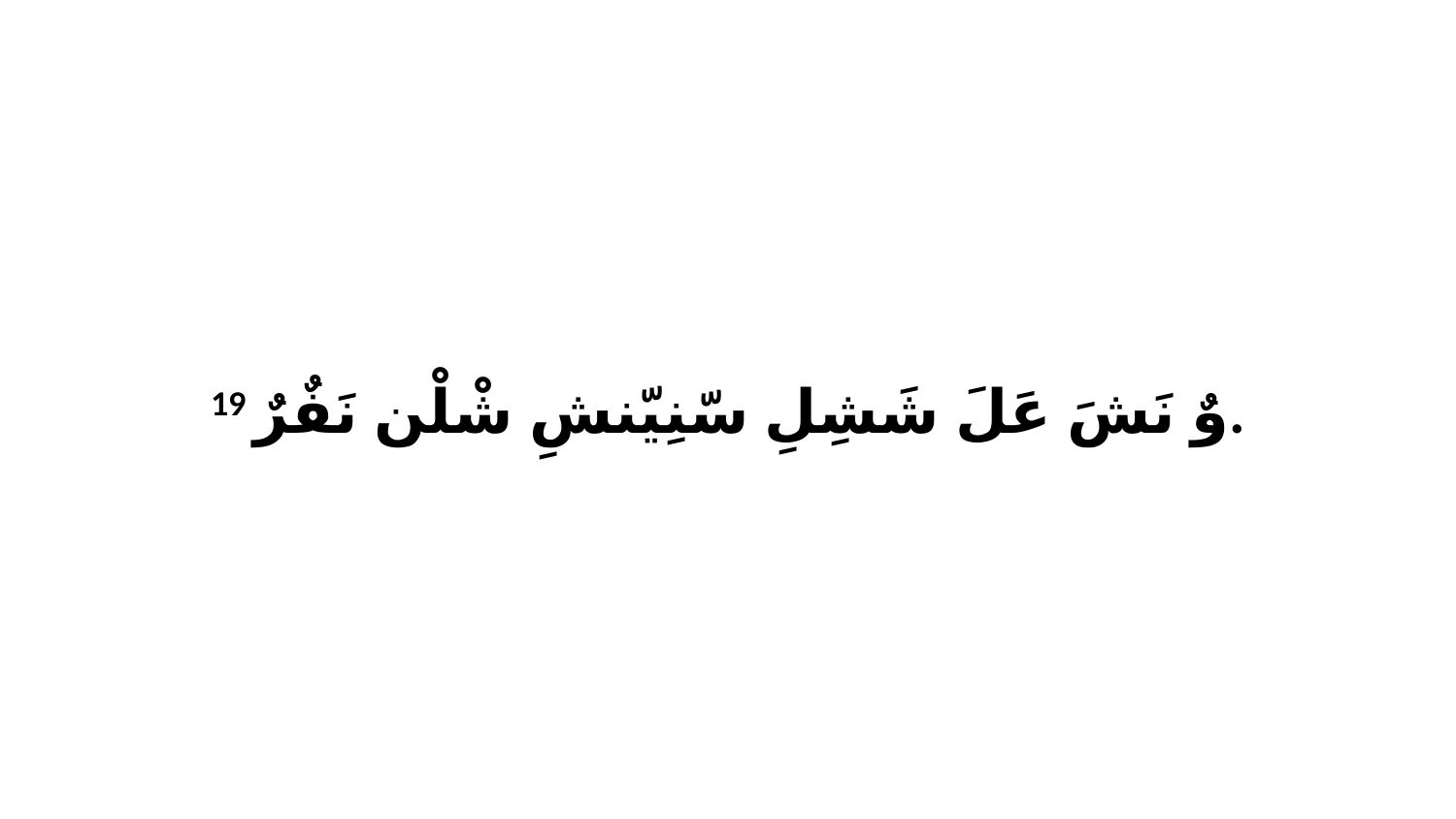

19 وٌ نَشَ عَلَ شَشِلِ سّنِيّنشِ شْلْن نَفٌرٌ.